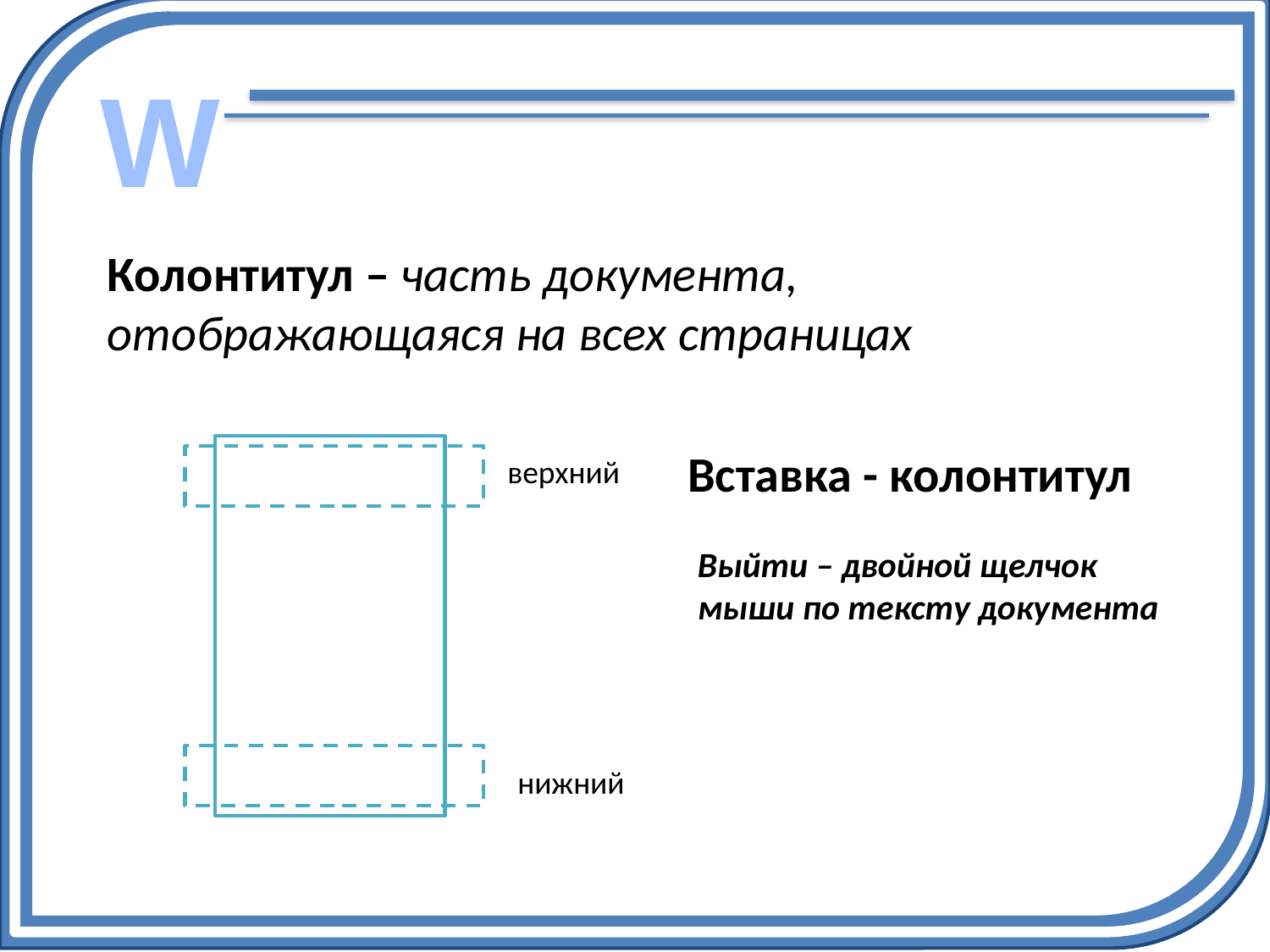

W
#

Колонтитул – часть документа, отображающаяся на всех страницах

Вставка - колонтитул

верхний
Выйти – двойной щелчок мыши по тексту документа

нижний